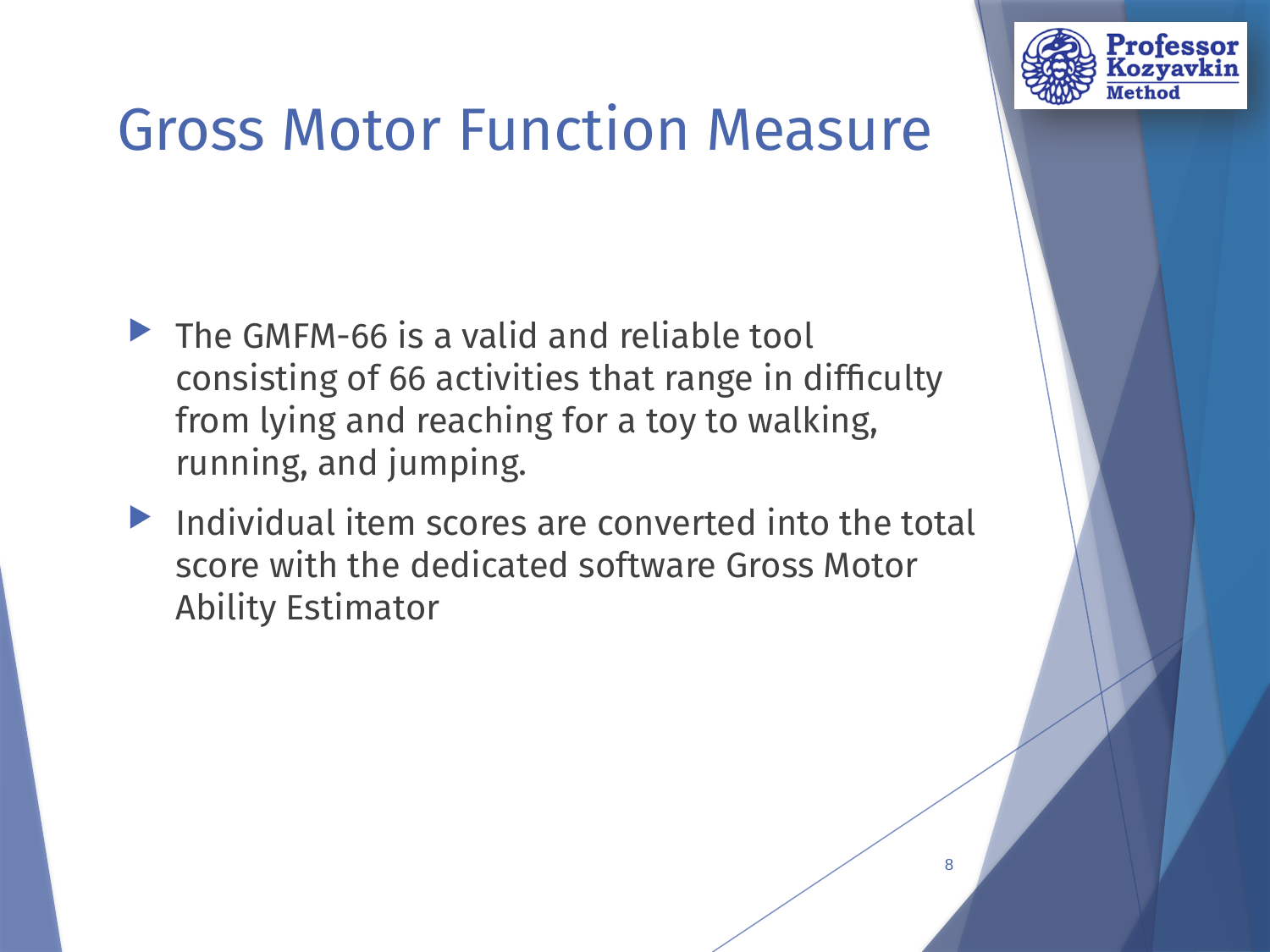

# Gross Motor Function Measure
The GMFM-66 is a valid and reliable tool consisting of 66 activities that range in difficulty from lying and reaching for a toy to walking, running, and jumping.
Individual item scores are converted into the total score with the dedicated software Gross Motor Ability Estimator
8